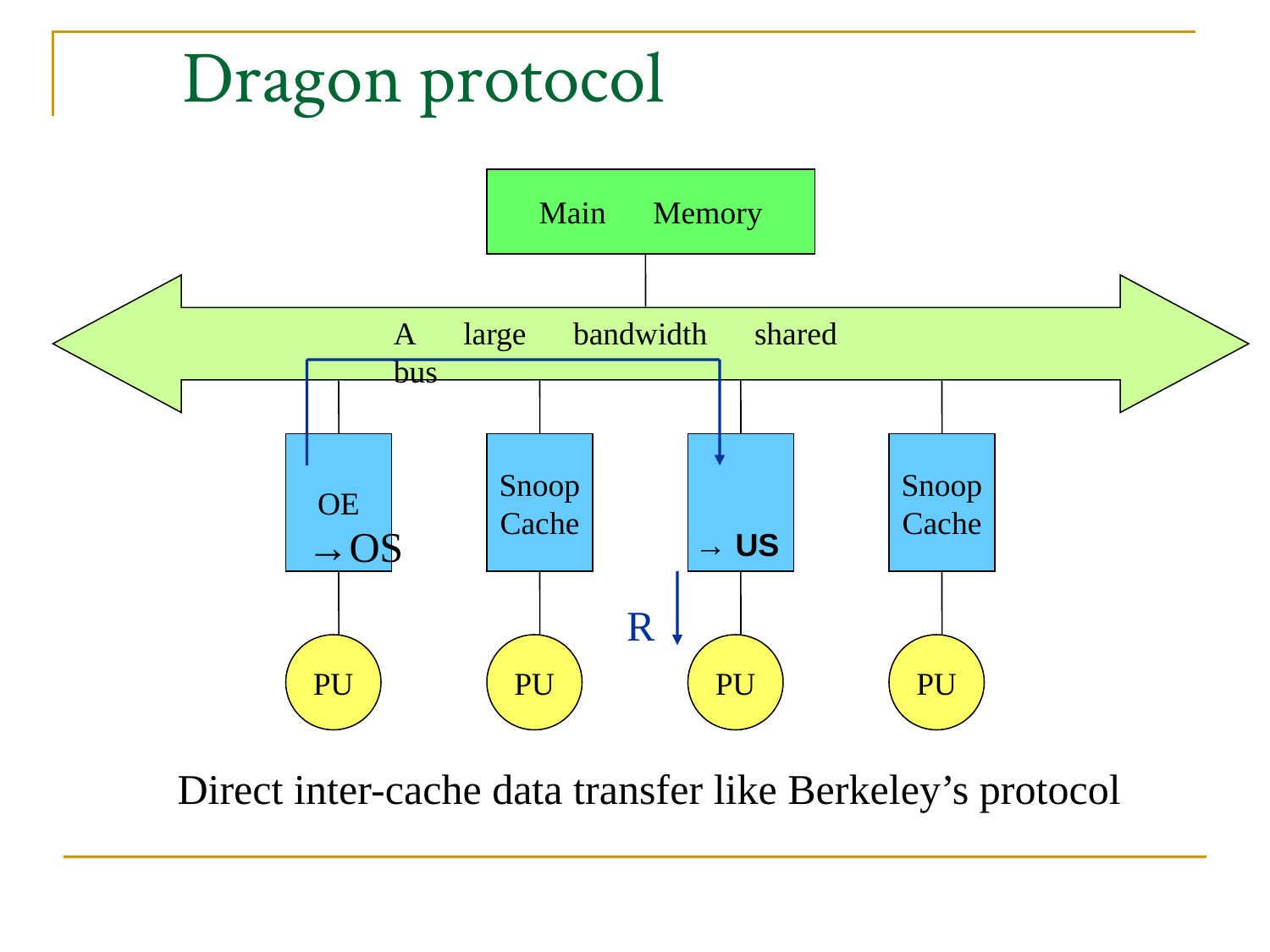

# Dragon protocol
Main　Memory

A　large　bandwidth　shared　bus

Snoop
Cache

PU

PU

Snoop
Cache

PU

OE
→OS
→ US

R
PU
Direct inter-cache data transfer like Berkeley’s protocol